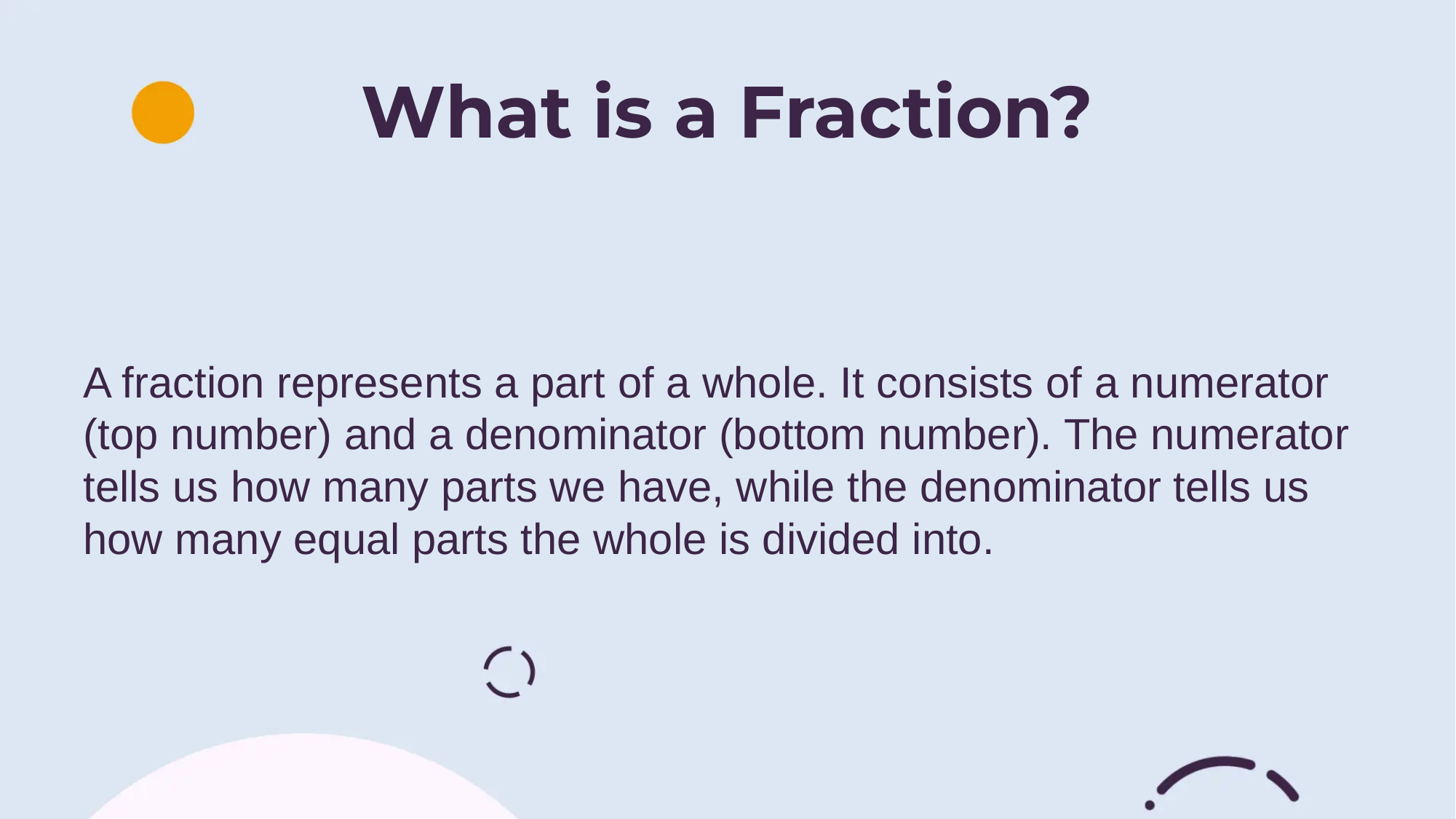

What is a Fraction?
A fraction represents a part of a whole. It consists of a numerator (top number) and a denominator (bottom number). The numerator tells us how many parts we have, while the denominator tells us how many equal parts the whole is divided into.